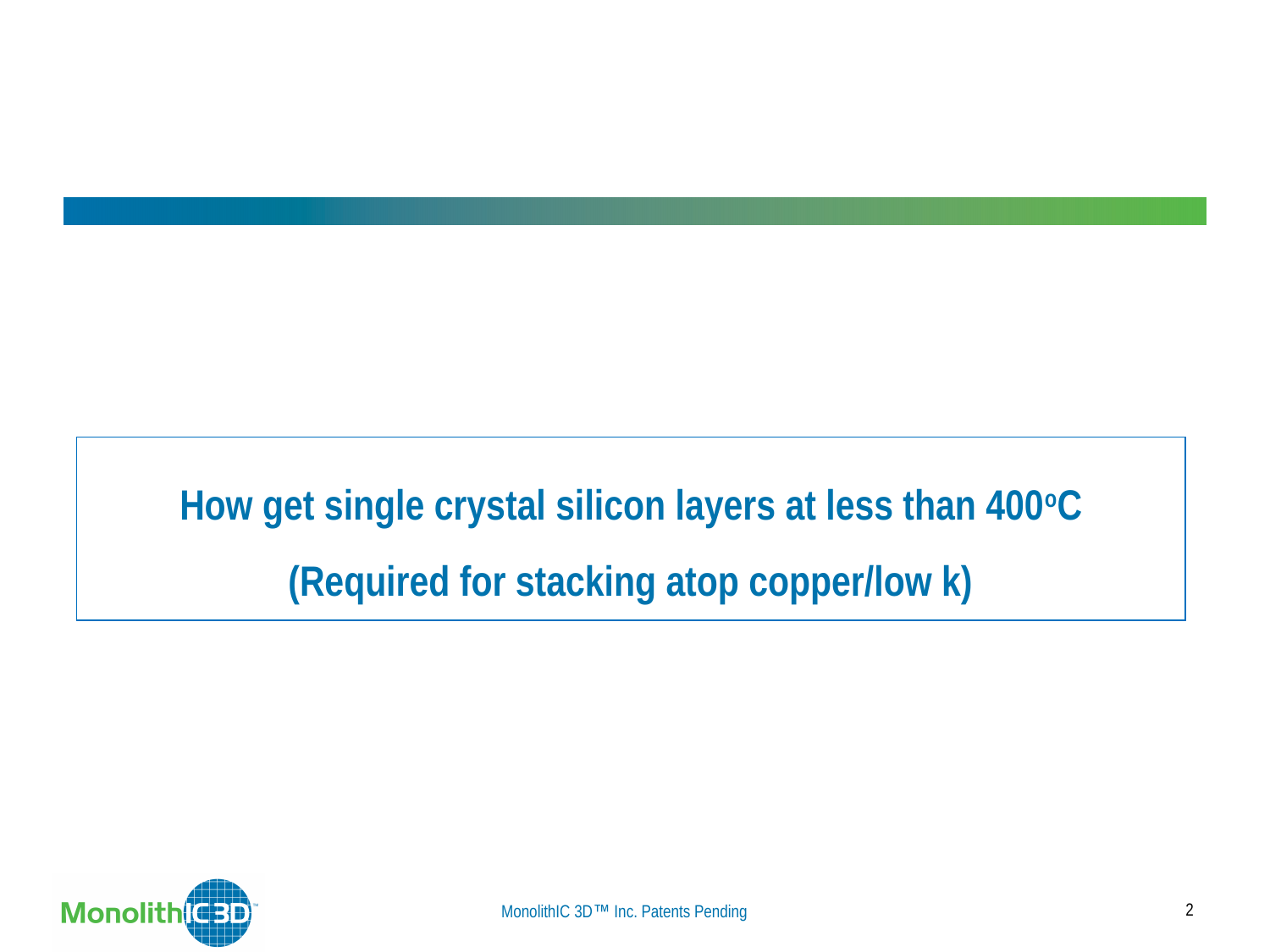

# How get single crystal silicon layers at less than 400oC (Required for stacking atop copper/low k)
2
MonolithIC 3D™ Inc. Patents Pending